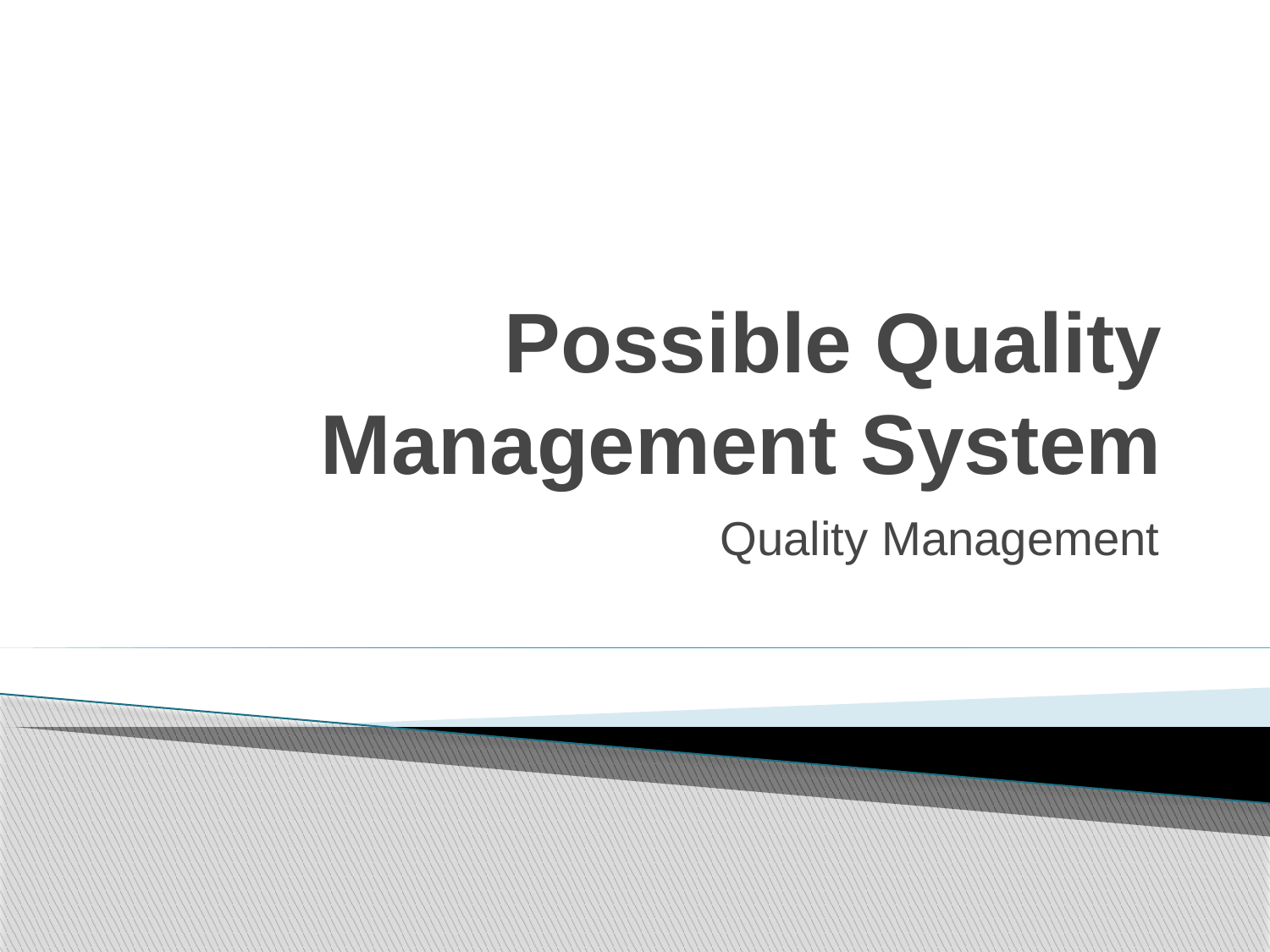

# Possible Quality Management System
Quality Management